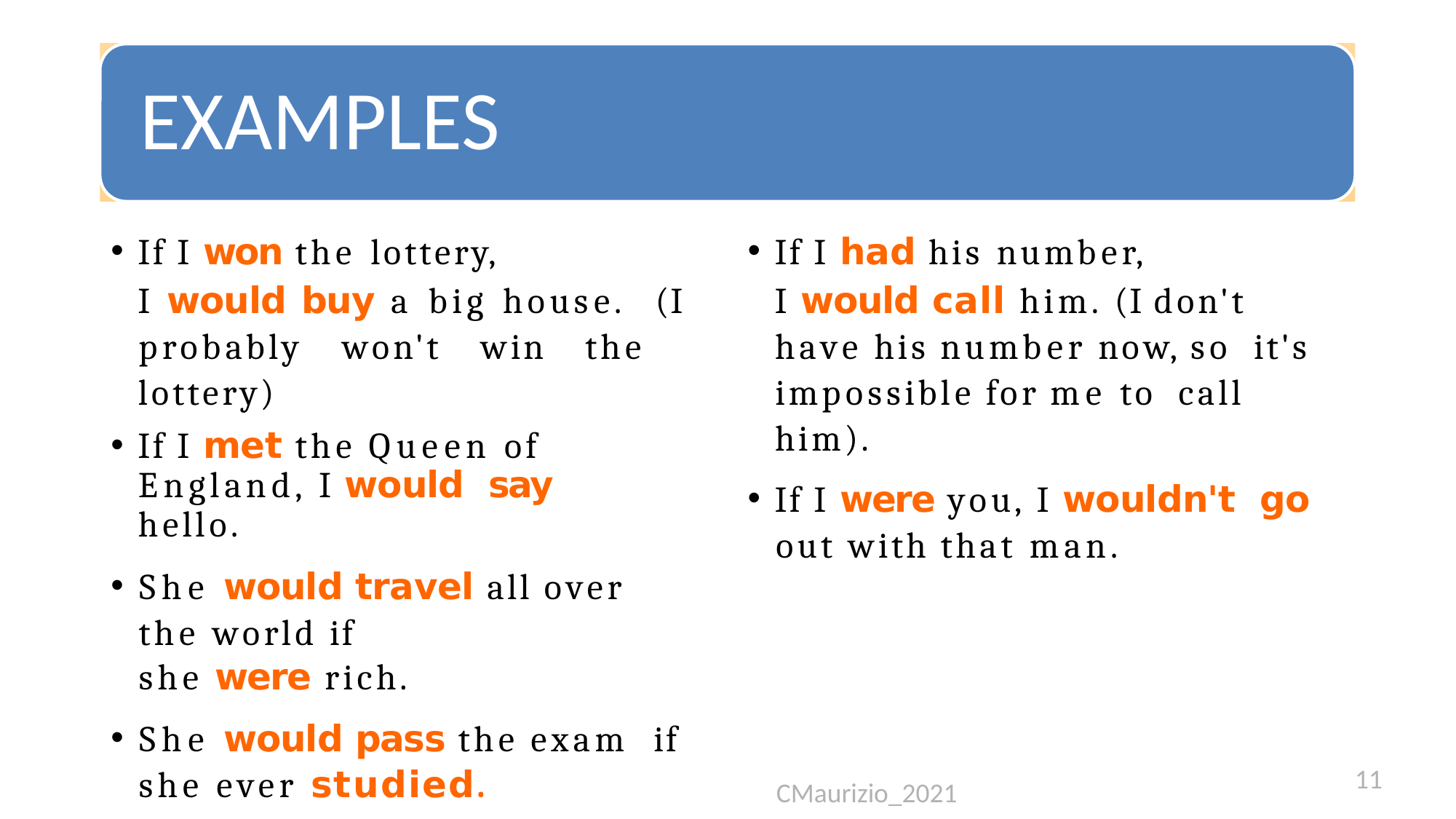

EXAMPLES
If I won the lottery,
I would buy a big house.  (I probably won't win the  lottery)
If I met the Queen of  England, I would  say hello.
She would travel all over  the world if
she were rich.
She would pass the exam  if she ever studied.
If I had his number,
I would call him. (I don't  have his number now, so  it's impossible for me to  call him).
If I were you, I wouldn't  go out with that man.
11
CMaurizio_2021